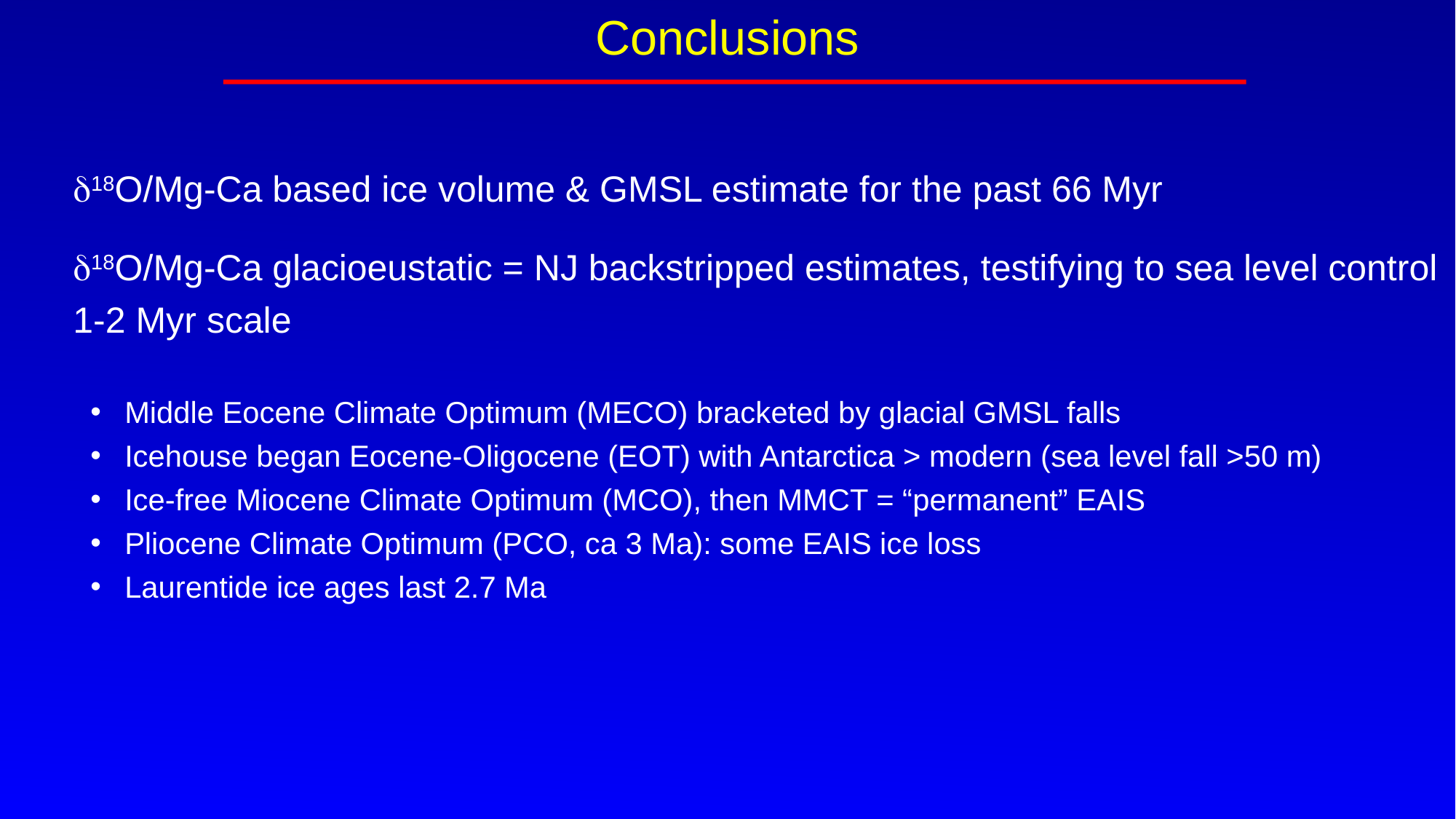

# Conclusions

δ18O/Mg-Ca based ice volume & GMSL estimate for the past 66 Myr

δ18O/Mg-Ca glacioeustatic = NJ backstripped estimates, testifying to sea level control 1-2 Myr scale

Middle Eocene Climate Optimum (MECO) bracketed by glacial GMSL falls
Icehouse began Eocene-Oligocene (EOT) with Antarctica > modern (sea level fall >50 m)
Ice-free Miocene Climate Optimum (MCO), then MMCT = “permanent” EAIS
Pliocene Climate Optimum (PCO, ca 3 Ma): some EAIS ice loss
Laurentide ice ages last 2.7 Ma